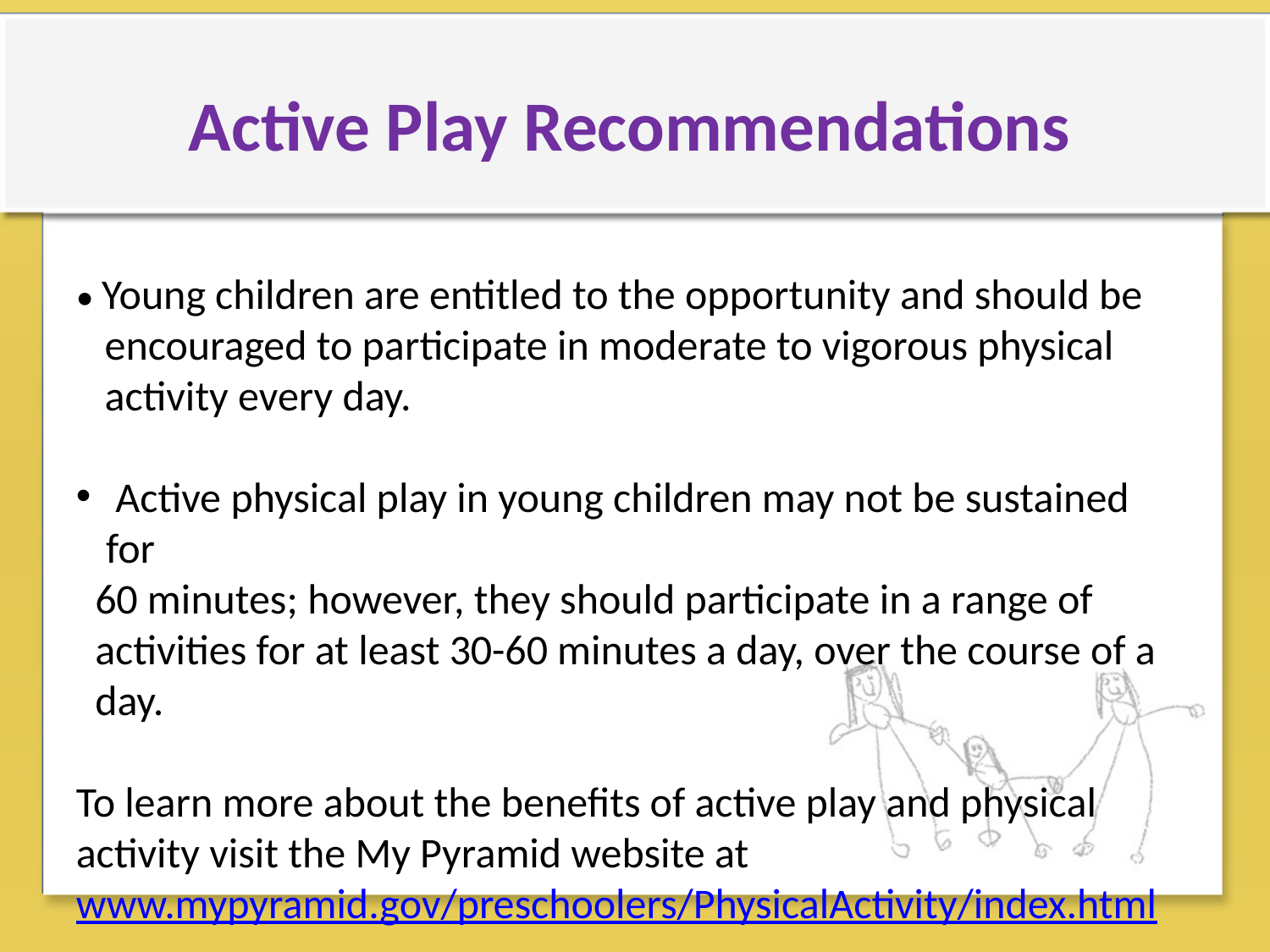

Active Play Recommendations

• Young children are entitled to the opportunity and should be
   encouraged to participate in moderate to vigorous physical
   activity every day.

 Active physical play in young children may not be sustained for
  60 minutes; however, they should participate in a range of
  activities for at least 30-60 minutes a day, over the course of a
  day.

To learn more about the benefits of active play and physical activity visit the My Pyramid website at www.mypyramid.gov/preschoolers/PhysicalActivity/index.html